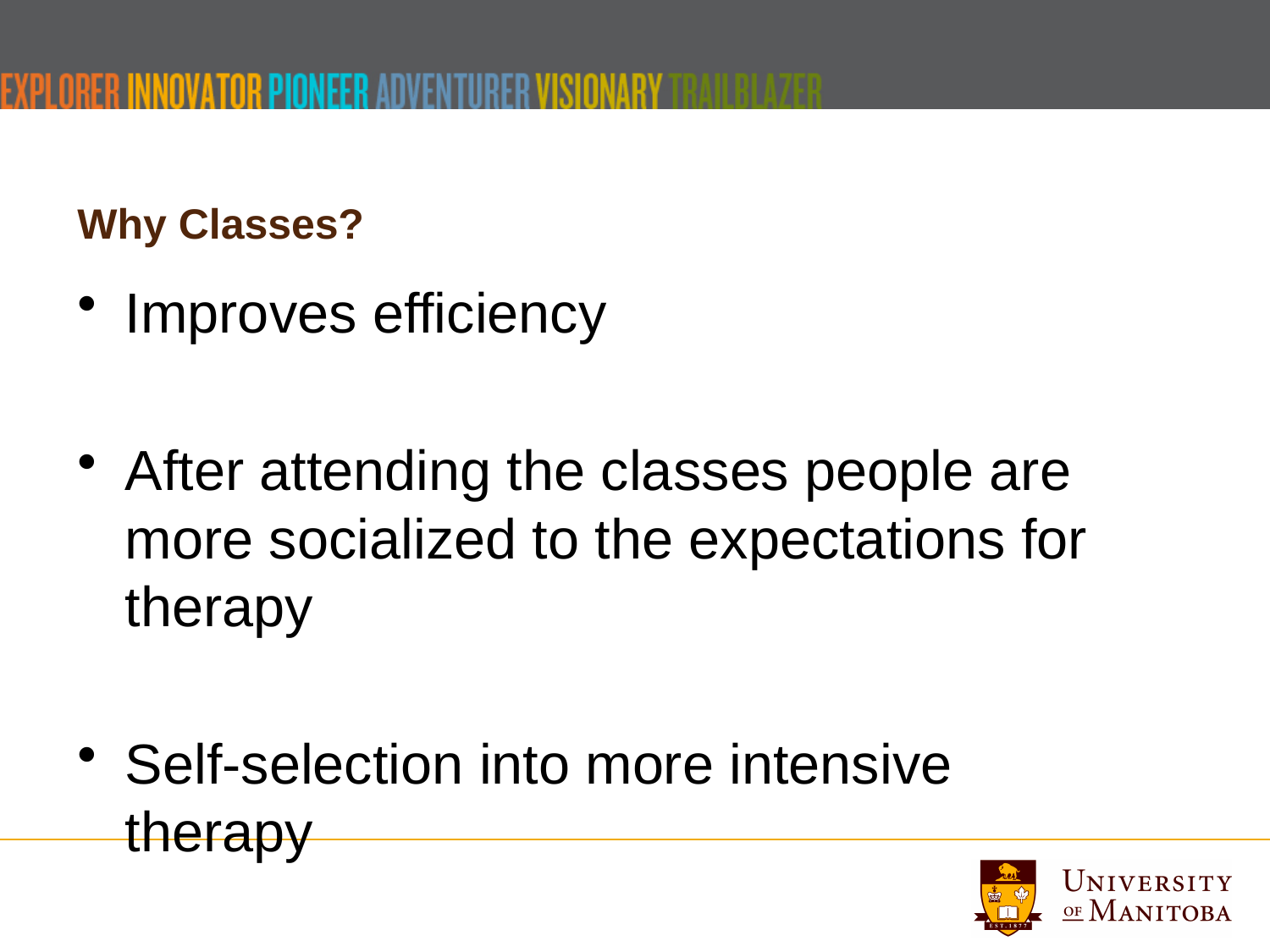

# Why Classes?
Improves efficiency

After attending the classes people are more socialized to the expectations for therapy

Self-selection into more intensive therapy